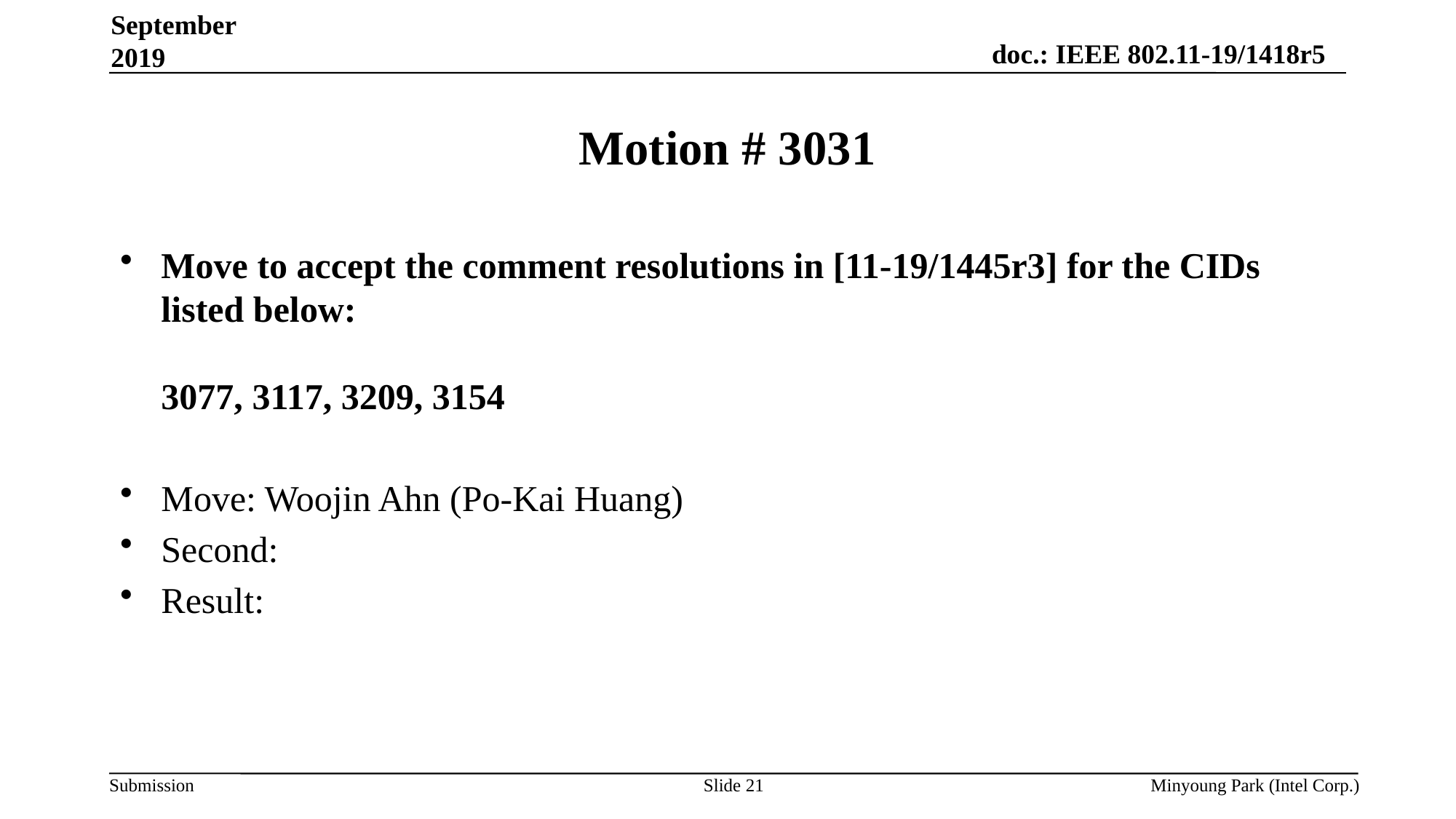

September 2019
# Motion # 3031
Move to accept the comment resolutions in [11-19/1445r3] for the CIDs listed below:
3077, 3117, 3209, 3154

Move: Woojin Ahn (Po-Kai Huang)
Second:
Result:

Slide 21
Minyoung Park (Intel Corp.)